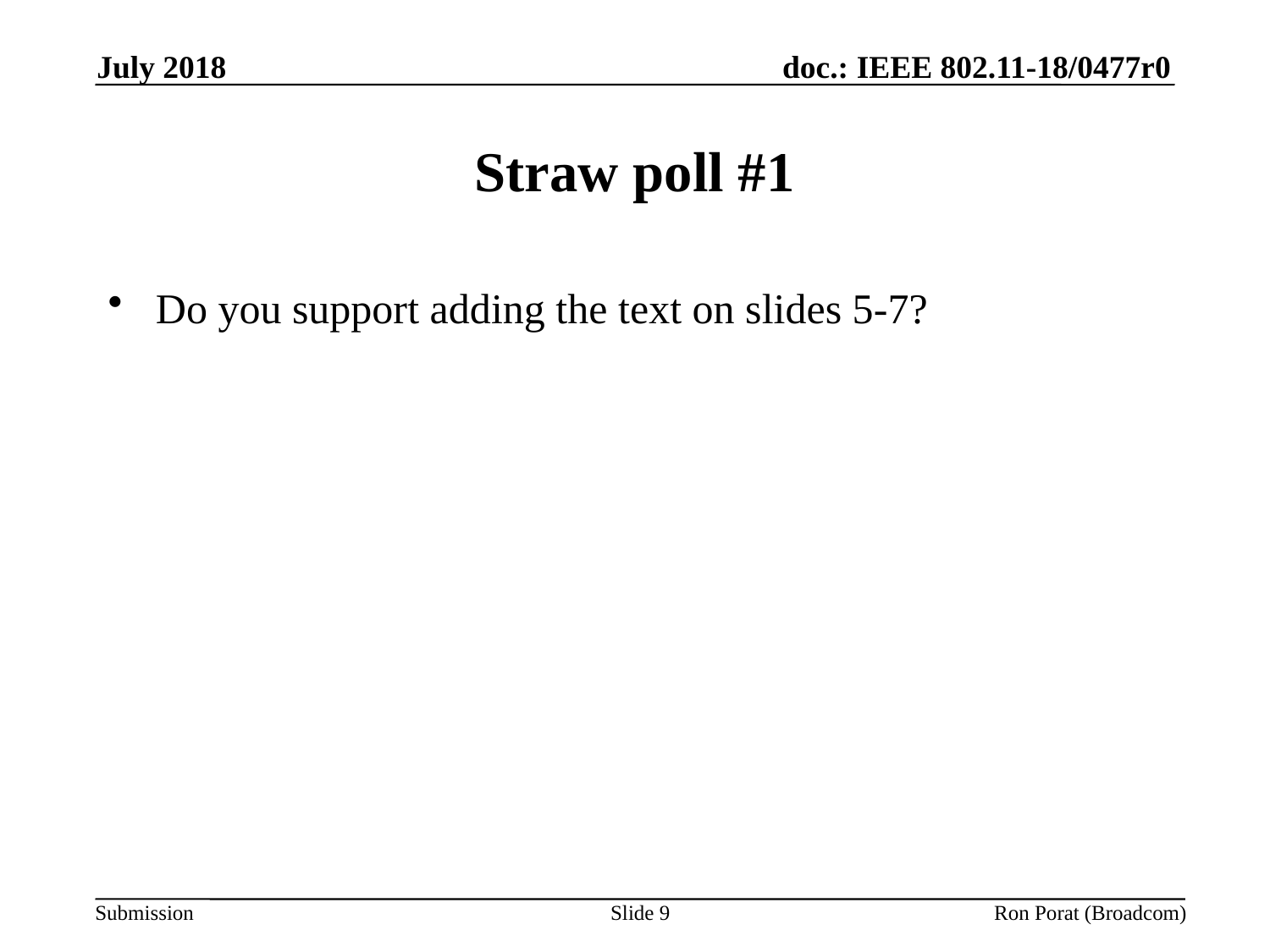

July 2018
# Straw poll #1
Do you support adding the text on slides 5-7?

Slide 9
Ron Porat (Broadcom)